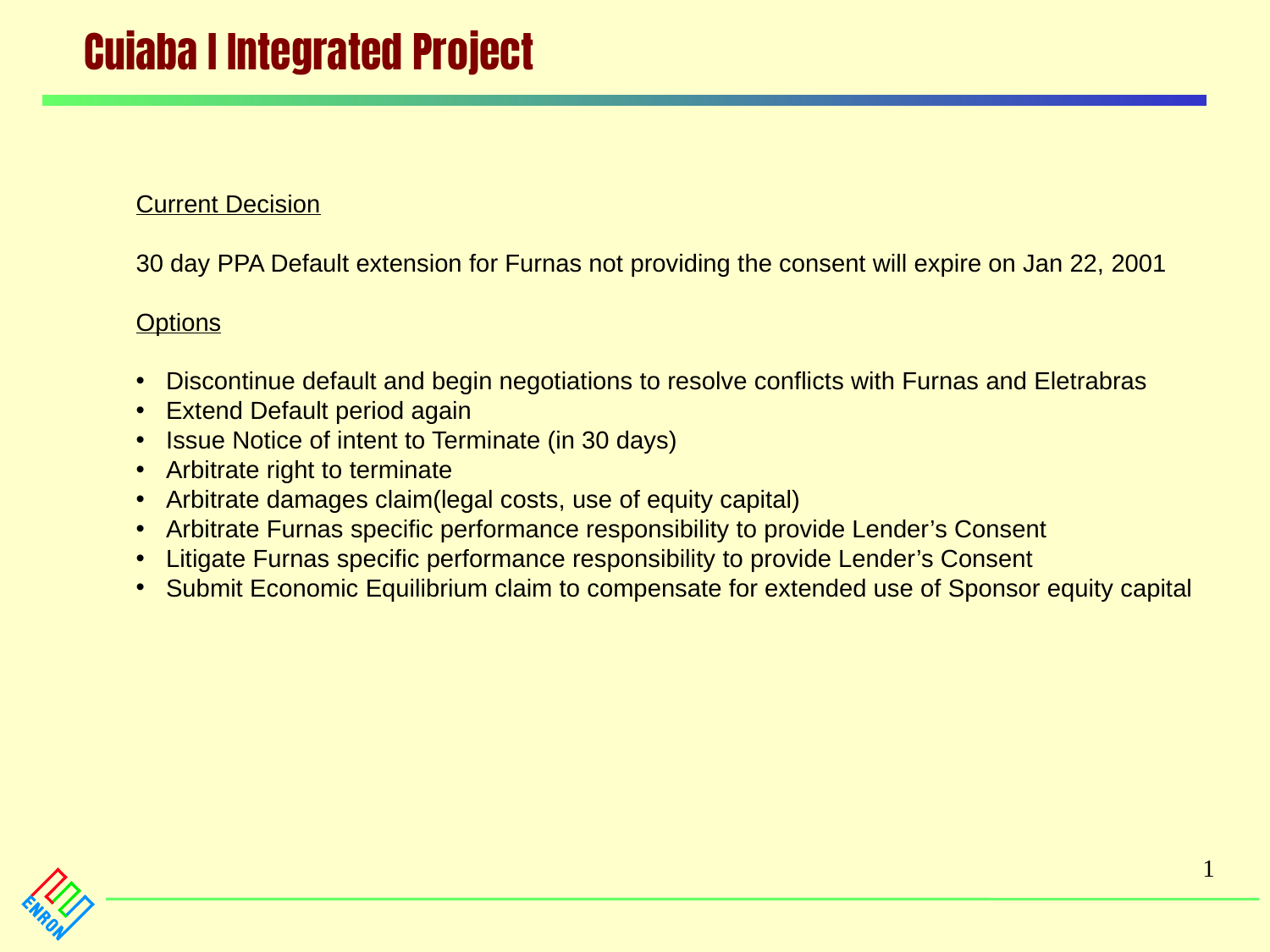

Current Decision

30 day PPA Default extension for Furnas not providing the consent will expire on Jan 22, 2001

Options

Discontinue default and begin negotiations to resolve conflicts with Furnas and Eletrabras
Extend Default period again
Issue Notice of intent to Terminate (in 30 days)
Arbitrate right to terminate
Arbitrate damages claim(legal costs, use of equity capital)
Arbitrate Furnas specific performance responsibility to provide Lender’s Consent
Litigate Furnas specific performance responsibility to provide Lender’s Consent
Submit Economic Equilibrium claim to compensate for extended use of Sponsor equity capital

1